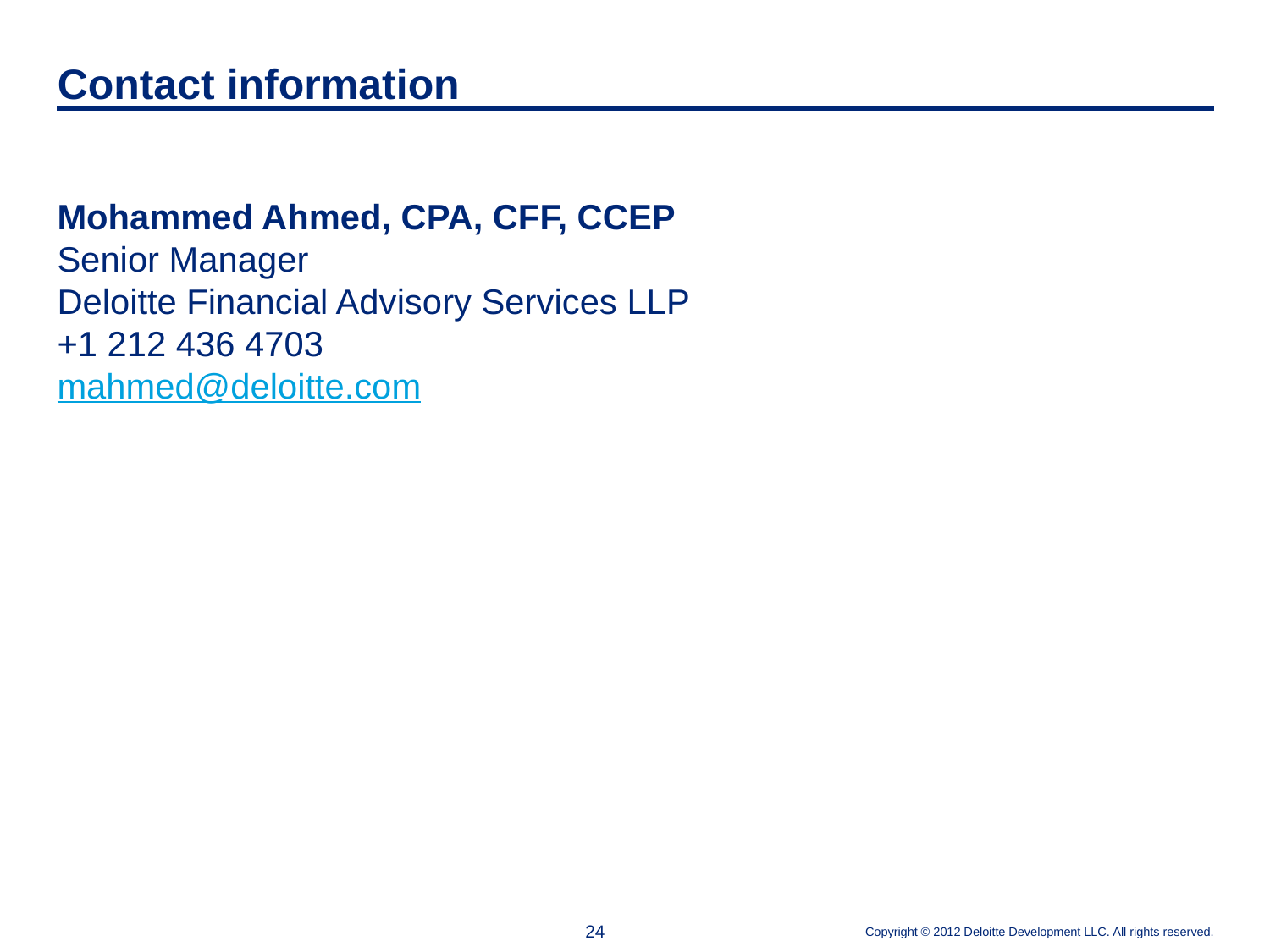

# Contact information
Mohammed Ahmed, CPA, CFF, CCEP
Senior Manager
Deloitte Financial Advisory Services LLP
+1 212 436 4703
mahmed@deloitte.com